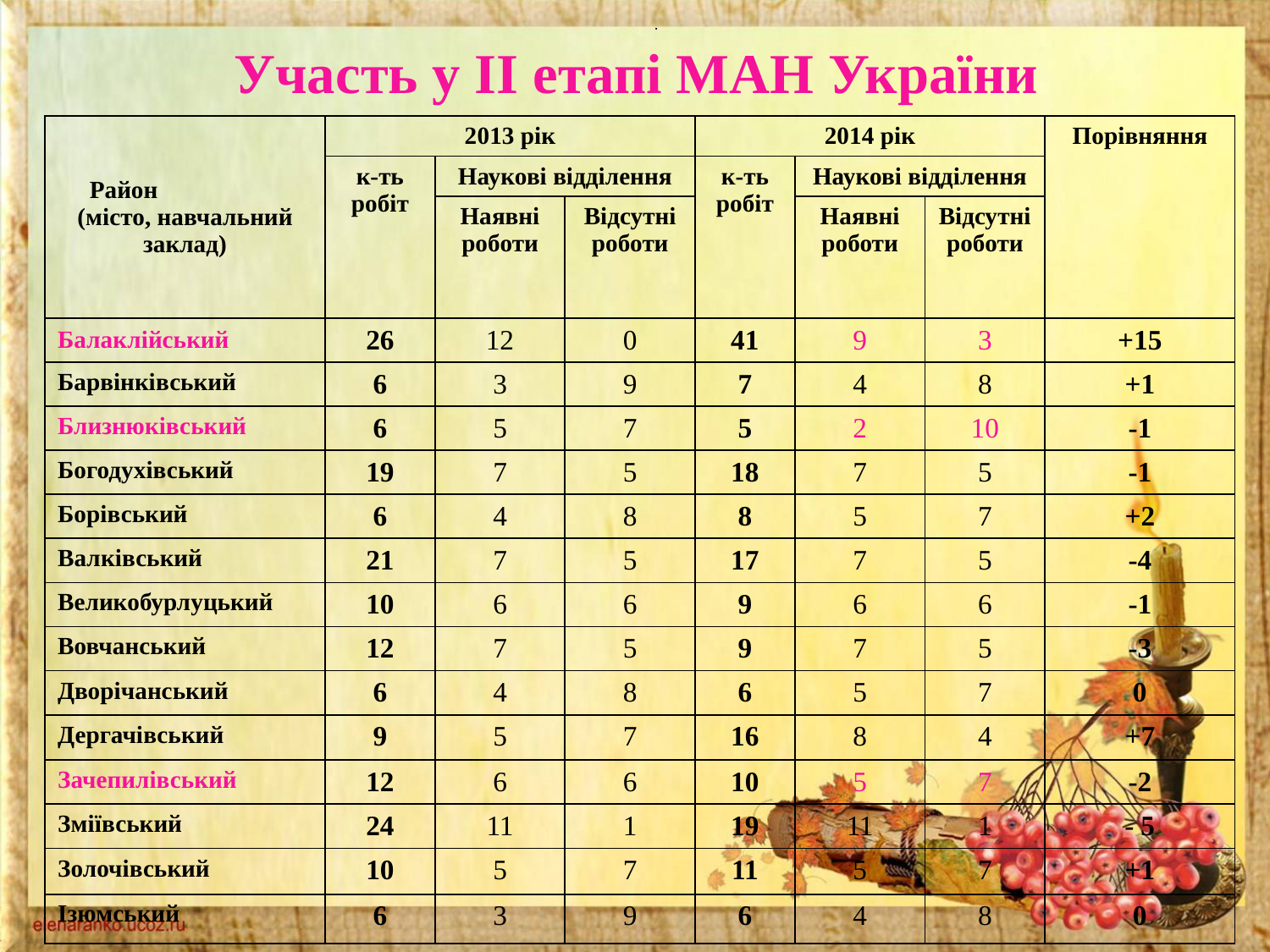

# Участь у ІІ етапі МАН України
| Район (місто, навчальний заклад) | 2013 рік |  |  | 2014 рік |  |  | Порівняння |
| --- | --- | --- | --- | --- | --- | --- | --- |
|  | к-ть робіт | Наукові відділення |  | к-ть робіт | Наукові відділення |  |  |
|  |  | Наявні роботи | Відсутні роботи |  | Наявні роботи | Відсутні роботи |  |
| Балаклійський | 26 | 12 | 0 | 41 | 9 | 3 | +15 |
| Барвінківський | 6 | 3 | 9 | 7 | 4 | 8 | +1 |
| Близнюківський | 6 | 5 | 7 | 5 | 2 | 10 | -1 |
| Богодухівський | 19 | 7 | 5 | 18 | 7 | 5 | -1 |
| Борівський | 6 | 4 | 8 | 8 | 5 | 7 | +2 |
| Валківський | 21 | 7 | 5 | 17 | 7 | 5 | -4 |
| Великобурлуцький | 10 | 6 | 6 | 9 | 6 | 6 | -1 |
| Вовчанський | 12 | 7 | 5 | 9 | 7 | 5 | -3 |
| Дворічанський | 6 | 4 | 8 | 6 | 5 | 7 | 0 |
| Дергачівський | 9 | 5 | 7 | 16 | 8 | 4 | +7 |
| Зачепилівський | 12 | 6 | 6 | 10 | 5 | 7 | -2 |
| Зміївський | 24 | 11 | 1 | 19 | 11 | 1 | - 5 |
| Золочівський | 10 | 5 | 7 | 11 | 5 | 7 | +1 |
| Ізюмський | 6 | 3 | 9 | 6 | 4 | 8 | 0 |